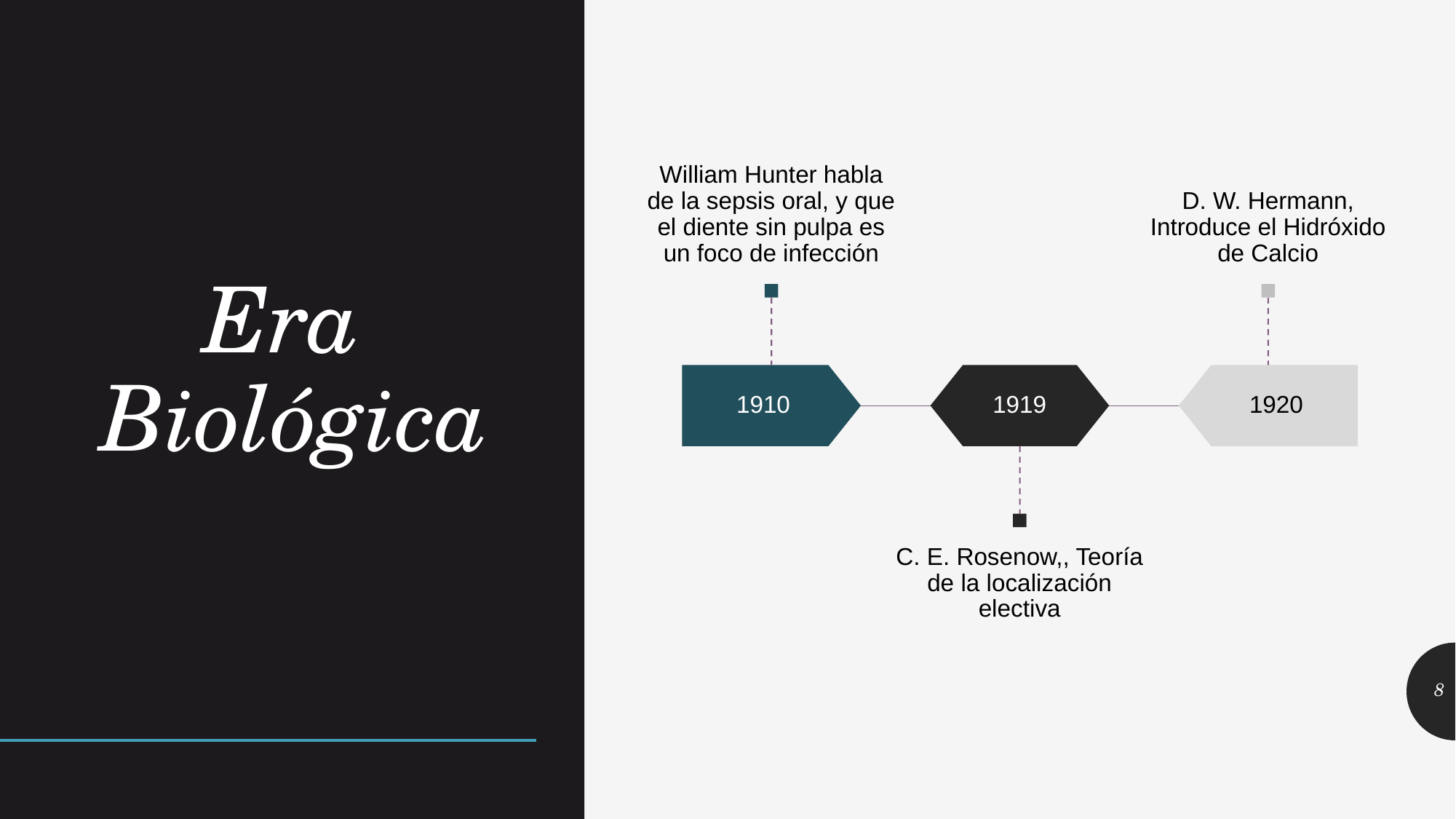

1910
William Hunter habla de la sepsis oral, y que el diente sin pulpa es un foco de infección
1919
C. E. Rosenow,, Teoría de la localización electiva
1920
D. W. Hermann, Introduce el Hidróxido de Calcio
# Era Biológica

8